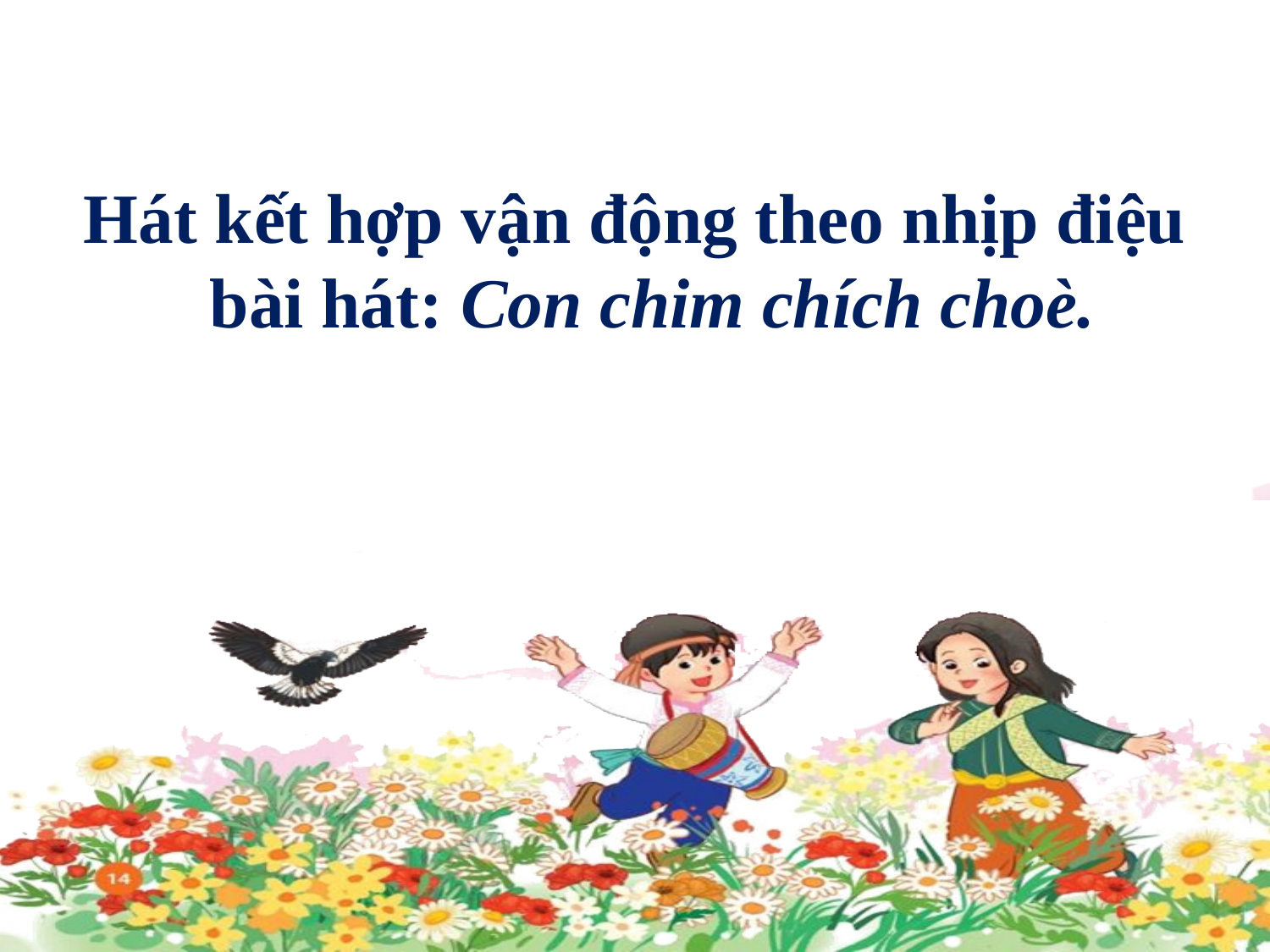

Hát kết hợp vận động theo nhịp điệu
  bài hát: Con chim chích choè.